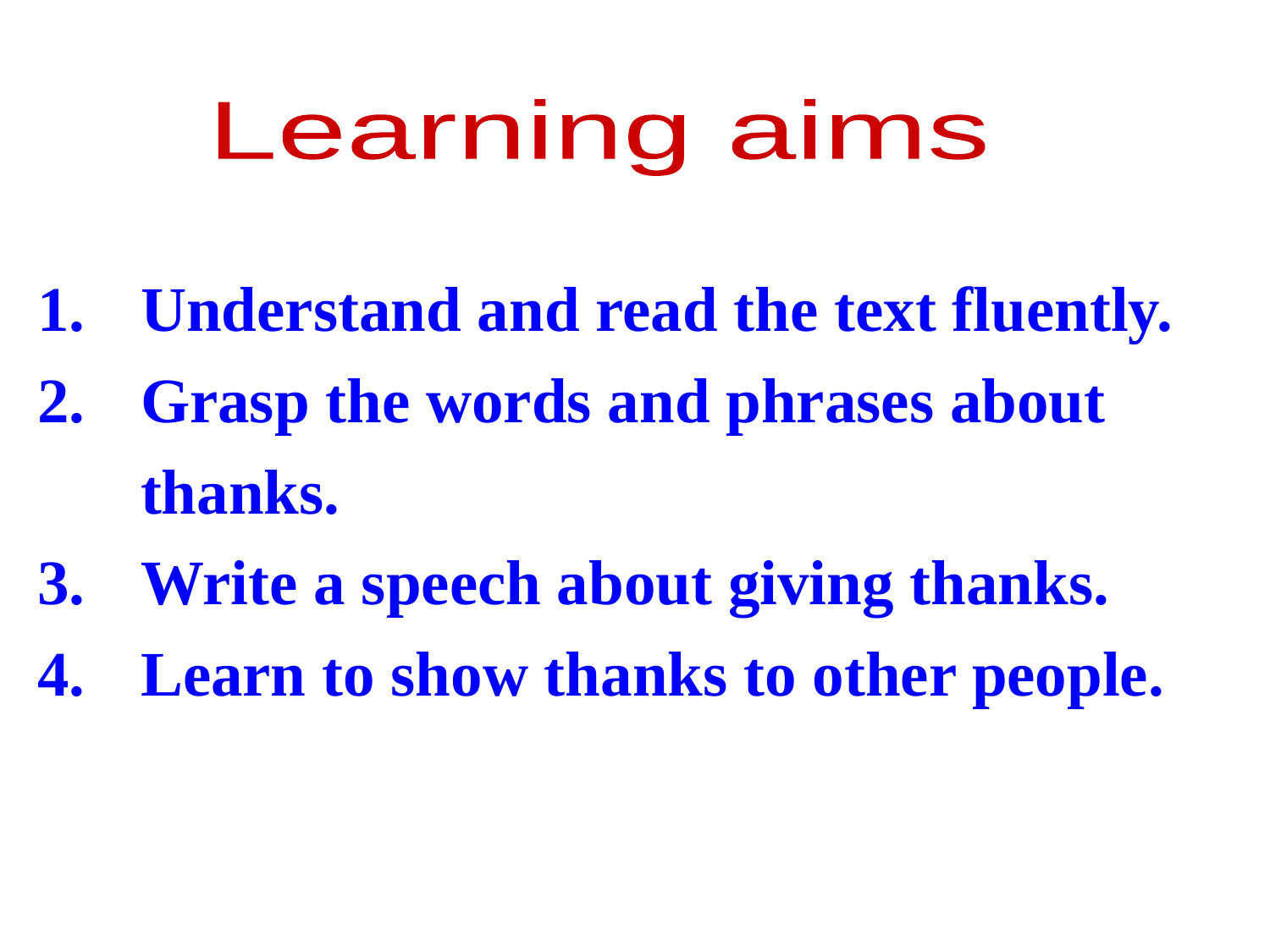

Learning aims
Understand and read the text fluently.
Grasp the words and phrases about thanks.
Write a speech about giving thanks.
Learn to show thanks to other people.